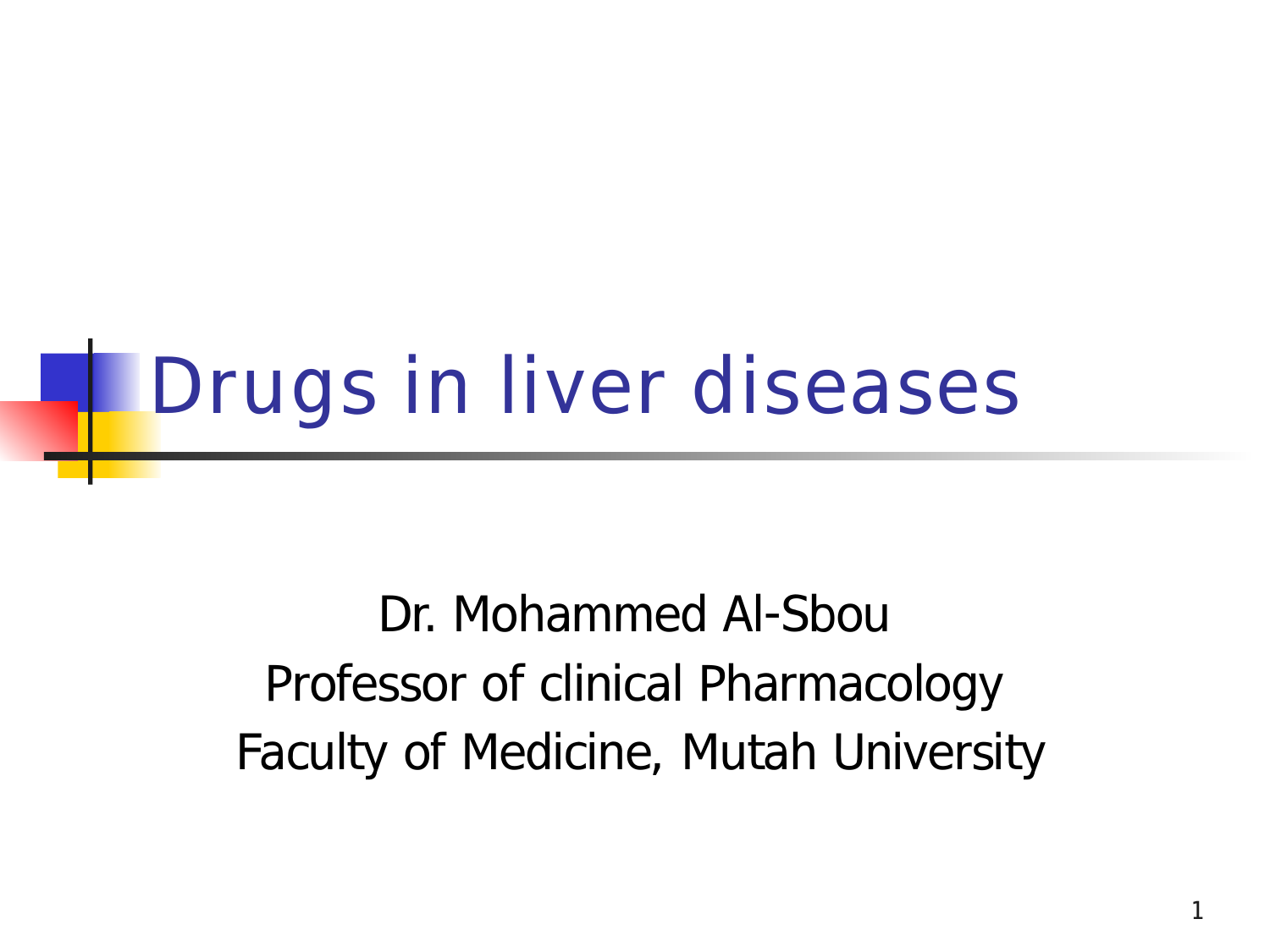

# Drugs in liver diseases
Dr. Mohammed Al-Sbou
Professor of clinical Pharmacology
Faculty of Medicine, Mutah University
1